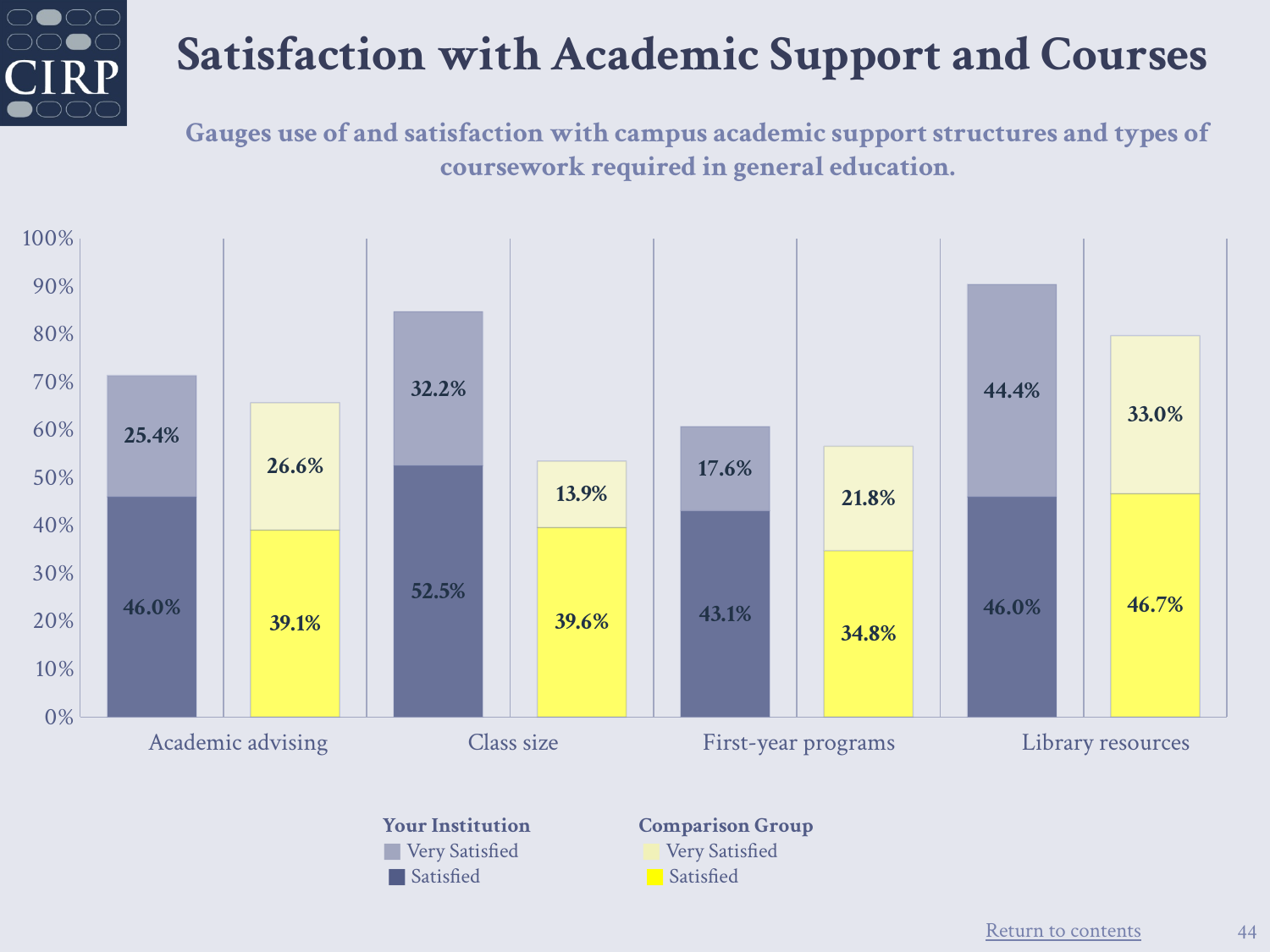

# Satisfaction with Academic Support and Courses Gauges use of and satisfaction with campus academic support structures and types of coursework required in general education.

### Chart

| Category | Sat | Very Sat |
|---|---|---|
| Your Institution | 0.46 | 0.254 |
| Comparison Group | 0.391 | 0.266 |
| Your Institution | 0.525 | 0.322 |
| Comparison Group | 0.396 | 0.139 |
| Your Institution | 0.431 | 0.176 |
| Comparison Group | 0.348 | 0.218 |
| Your Institution | 0.46 | 0.444 |
| Comparison Group | 0.467 | 0.33 |
Academic advising
Class size
First-year programs
Library resources
Your Institution
■ Very Satisfied
■ Satisfied

Comparison Group
■ Very Satisfied
■ Satisfied

44